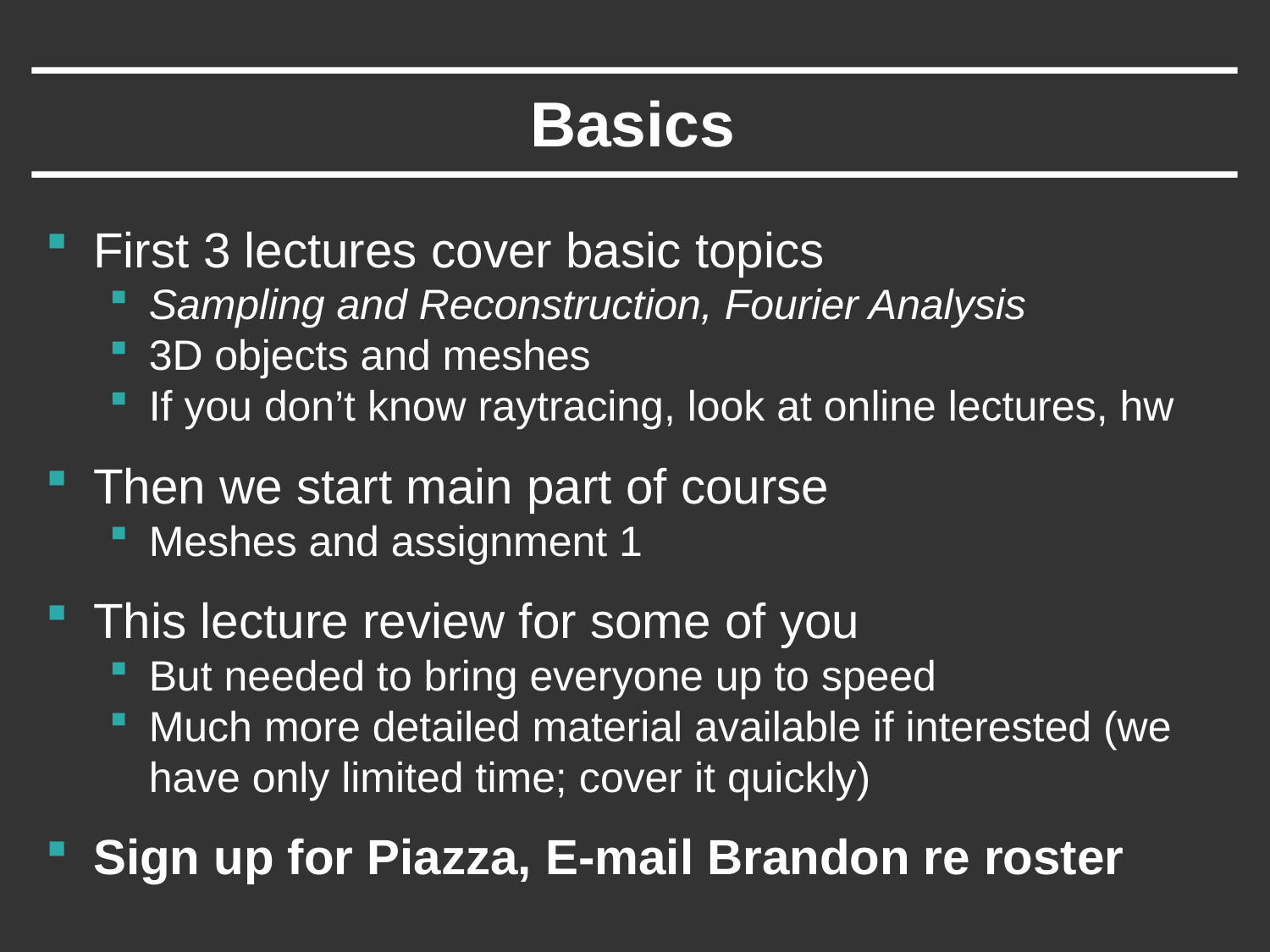

# Basics
First 3 lectures cover basic topics
Sampling and Reconstruction, Fourier Analysis
3D objects and meshes
If you don’t know raytracing, look at online lectures, hw
Then we start main part of course
Meshes and assignment 1
This lecture review for some of you
But needed to bring everyone up to speed
Much more detailed material available if interested (we have only limited time; cover it quickly)
Sign up for Piazza, E-mail Brandon re roster